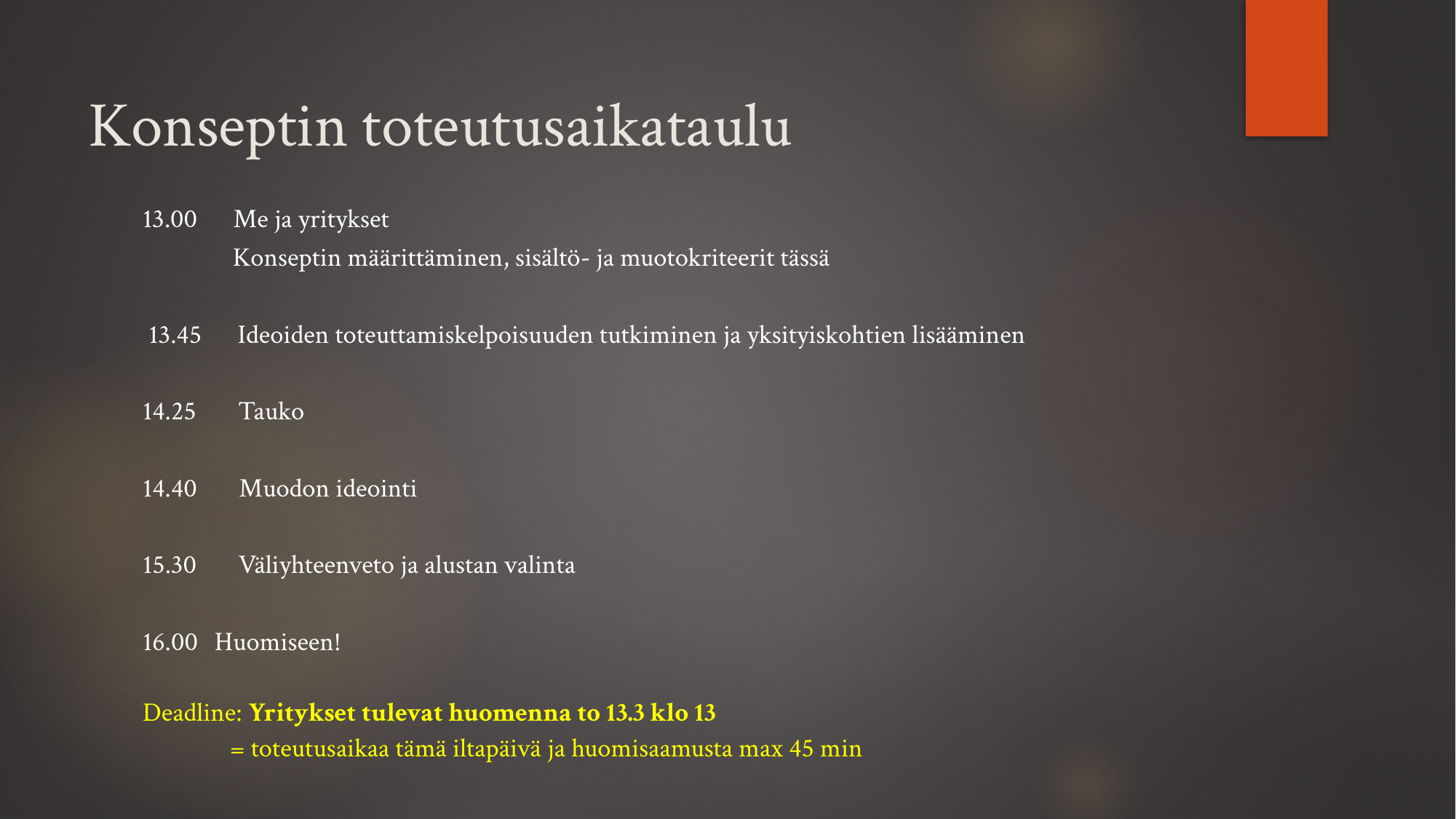

# Konseptin toteutusaikataulu
13.00      Me ja yritykset
               Konseptin määrittäminen, sisältö- ja muotokriteerit tässä

 13.45      Ideoiden toteuttamiskelpoisuuden tutkiminen ja yksityiskohtien lisääminen

14.25       Tauko

14.40       Muodon ideointi

15.30       Väliyhteenveto ja alustan valinta

16.00	Huomiseen!

Deadline: Yritykset tulevat huomenna to 13.3 klo 13
                = toteutusaikaa tämä iltapäivä ja huomisaamusta max 45 min